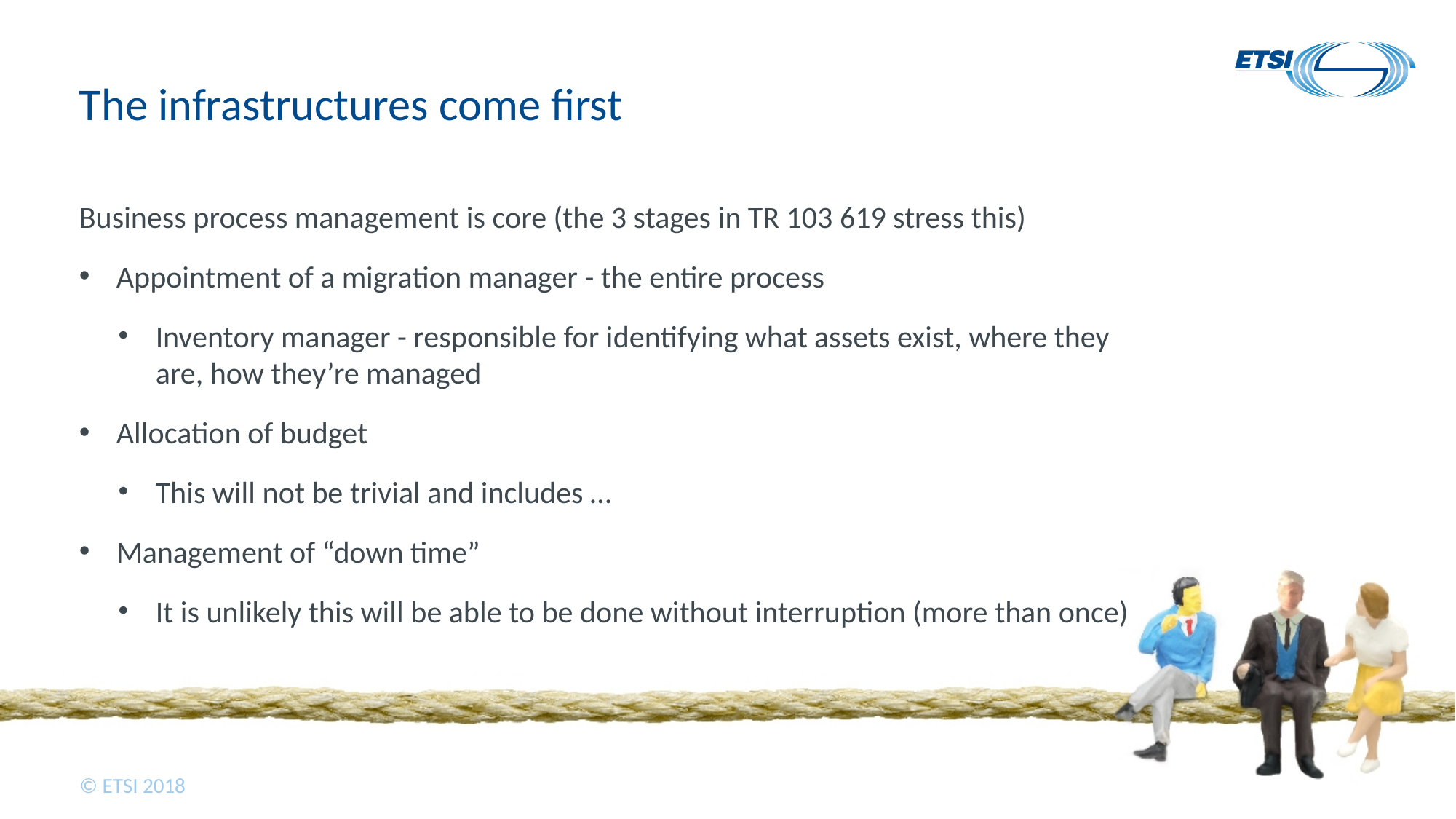

# The infrastructures come first
Business process management is core (the 3 stages in TR 103 619 stress this)
Appointment of a migration manager - the entire process
Inventory manager - responsible for identifying what assets exist, where they are, how they’re managed
Allocation of budget
This will not be trivial and includes …
Management of “down time”
It is unlikely this will be able to be done without interruption (more than once)